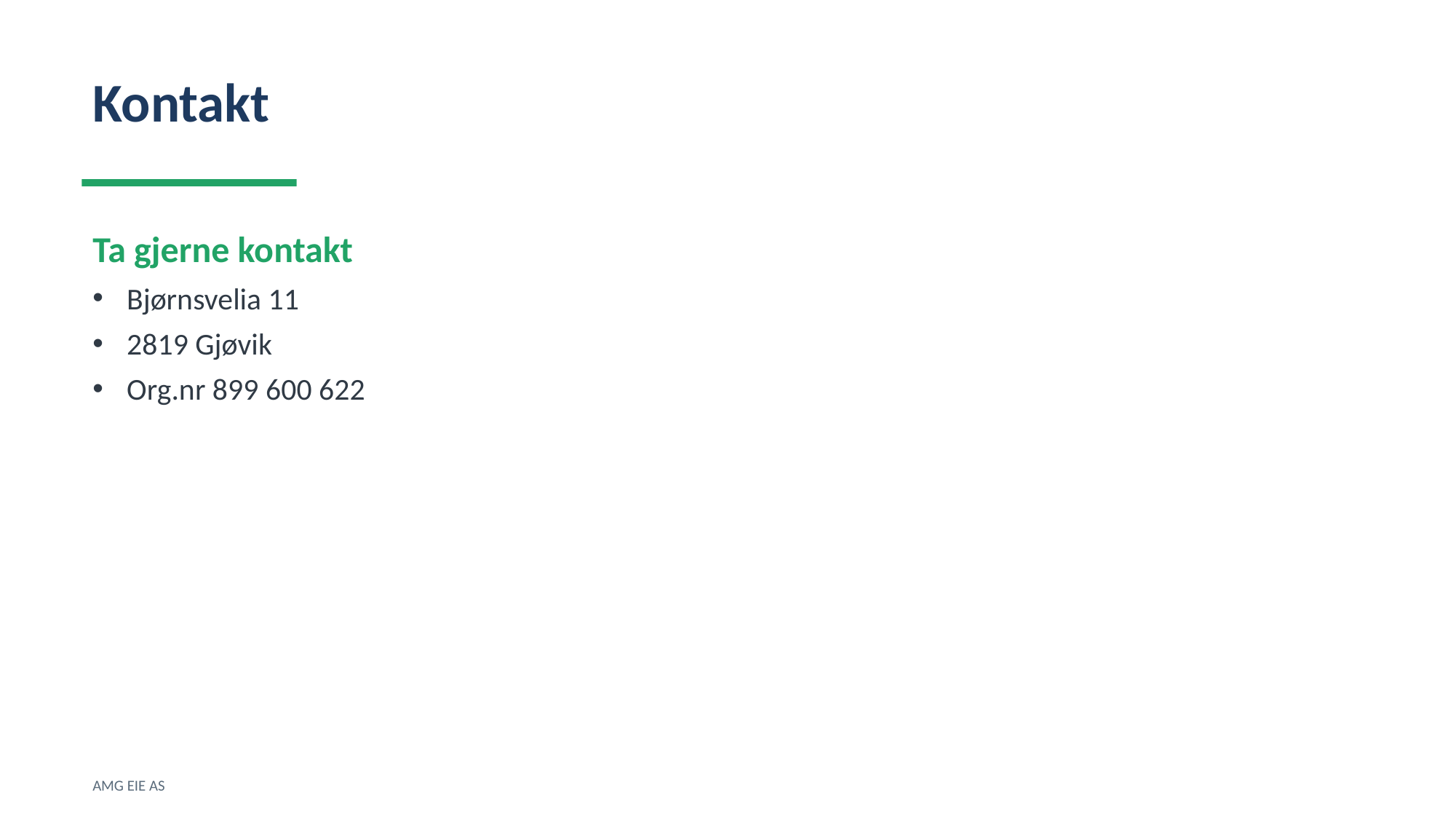

Kontakt

Ta gjerne kontakt
Bjørnsvelia 11
2819 Gjøvik
Org.nr 899 600 622
AMG EIE AS